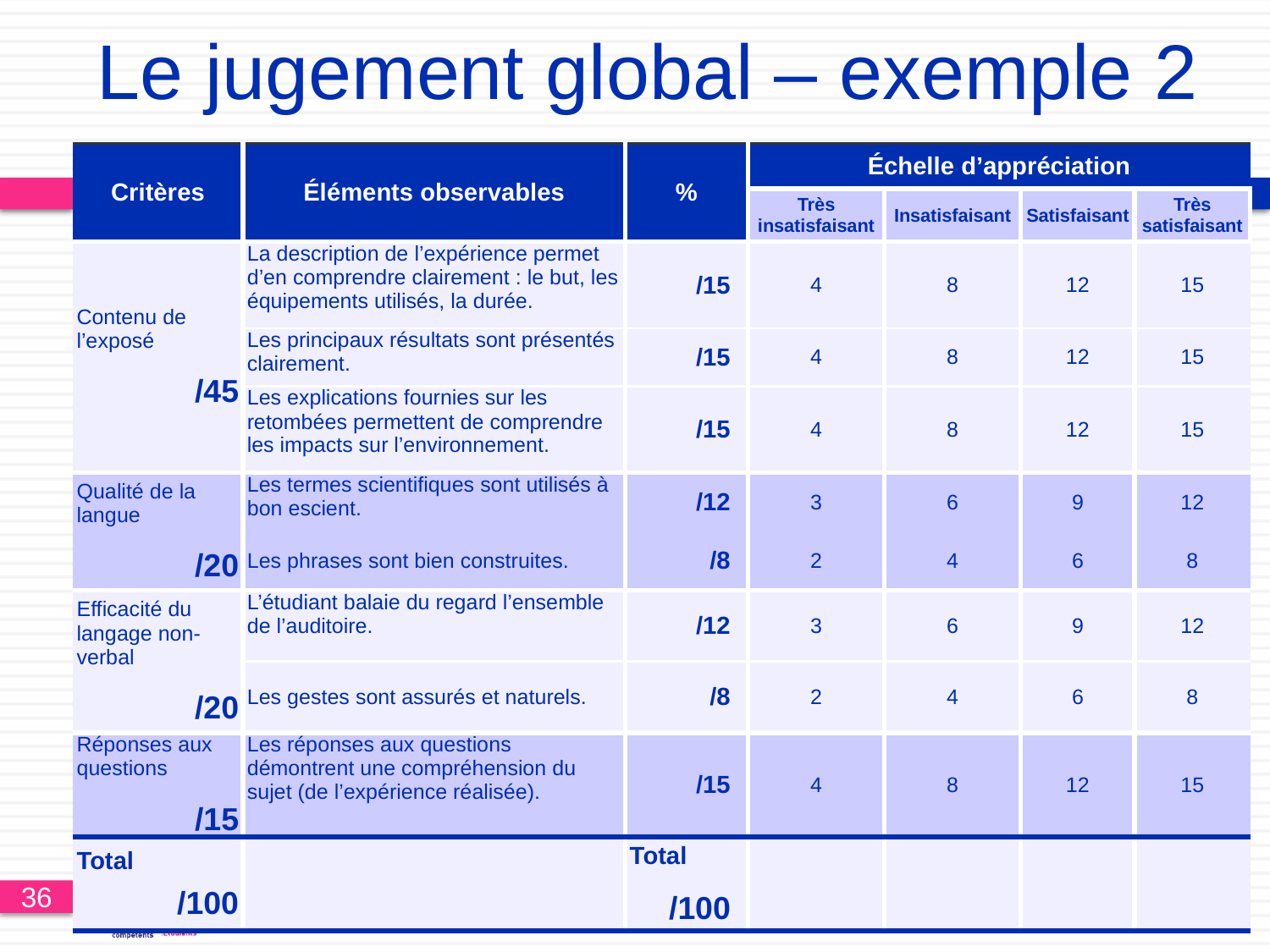

# Le jugement global – exemple 2
| Critères | Éléments observables | % | Échelle d’appréciation |  |  |  |
| --- | --- | --- | --- | --- | --- | --- |
|  |  |  | Très insatisfaisant | Insatisfaisant | Satisfaisant | Très satisfaisant |
| Contenu de l’exposé /45 | La description de l’expérience permet d’en comprendre clairement : le but, les équipements utilisés, la durée. | /15 | 4 | 8 | 12 | 15 |
|  | Les principaux résultats sont présentés clairement. | /15 | 4 | 8 | 12 | 15 |
|  | Les explications fournies sur les retombées permettent de comprendre les impacts sur l’environnement. | /15 | 4 | 8 | 12 | 15 |
| Qualité de la langue /20 | Les termes scientifiques sont utilisés à bon escient. | /12 | 3 | 6 | 9 | 12 |
|  | Les phrases sont bien construites. | /8 | 2 | 4 | 6 | 8 |
| Efficacité du langage non-verbal /20 | L’étudiant balaie du regard l’ensemble de l’auditoire. | /12 | 3 | 6 | 9 | 12 |
|  | Les gestes sont assurés et naturels. | /8 | 2 | 4 | 6 | 8 |
| Réponses aux questions /15 | Les réponses aux questions démontrent une compréhension du sujet (de l’expérience réalisée). | /15 | 4 | 8 | 12 | 15 |
| Total /100 |  | Total /100 |  |  |  |  |